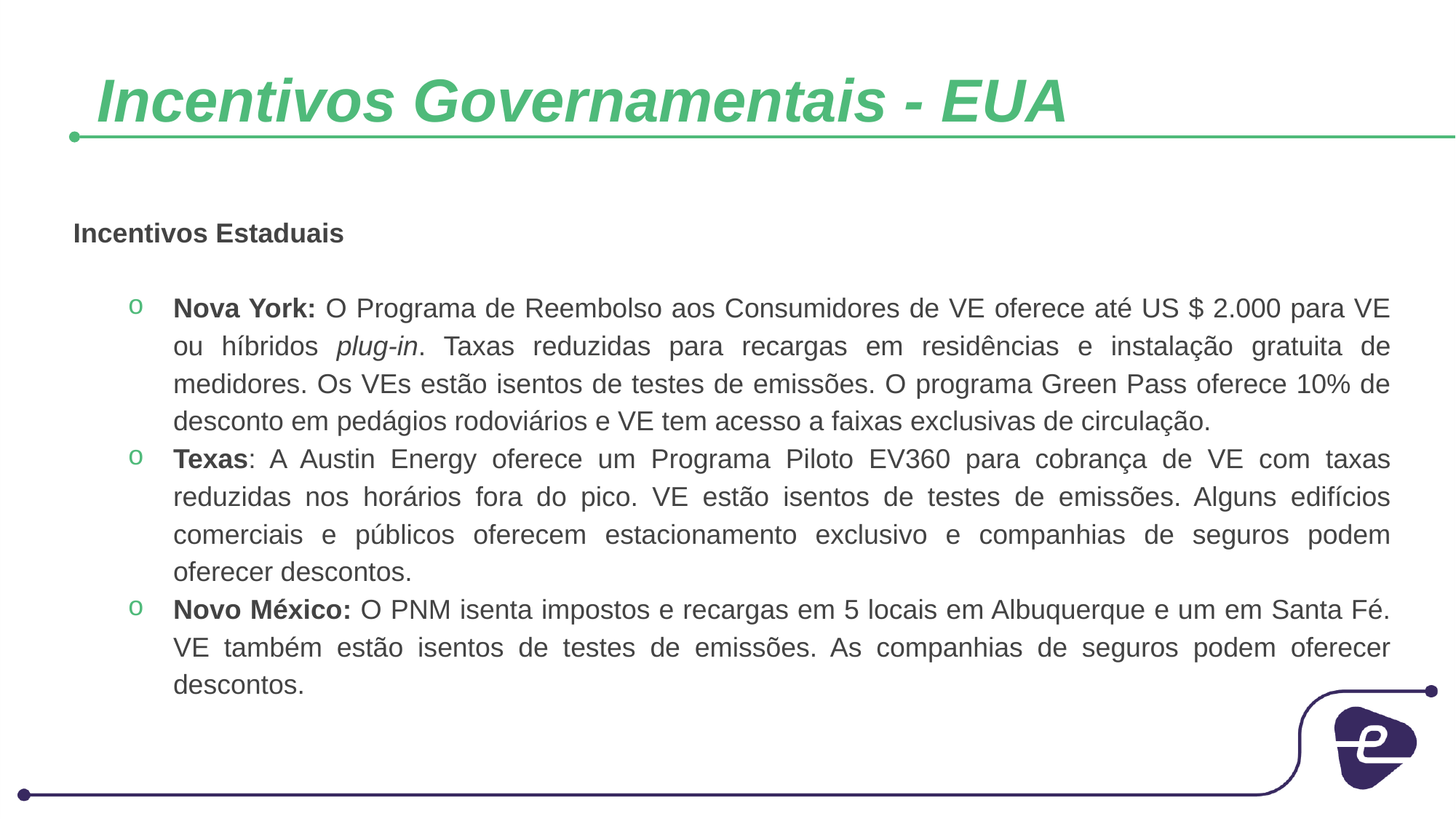

# Incentivos Governamentais - EUA
Incentivos Estaduais

Nova York: O Programa de Reembolso aos Consumidores de VE oferece até US $ 2.000 para VE ou híbridos plug-in. Taxas reduzidas para recargas em residências e instalação gratuita de medidores. Os VEs estão isentos de testes de emissões. O programa Green Pass oferece 10% de desconto em pedágios rodoviários e VE tem acesso a faixas exclusivas de circulação.
Texas: A Austin Energy oferece um Programa Piloto EV360 para cobrança de VE com taxas reduzidas nos horários fora do pico. VE estão isentos de testes de emissões. Alguns edifícios comerciais e públicos oferecem estacionamento exclusivo e companhias de seguros podem oferecer descontos.
Novo México: O PNM isenta impostos e recargas em 5 locais em Albuquerque e um em Santa Fé. VE também estão isentos de testes de emissões. As companhias de seguros podem oferecer descontos.